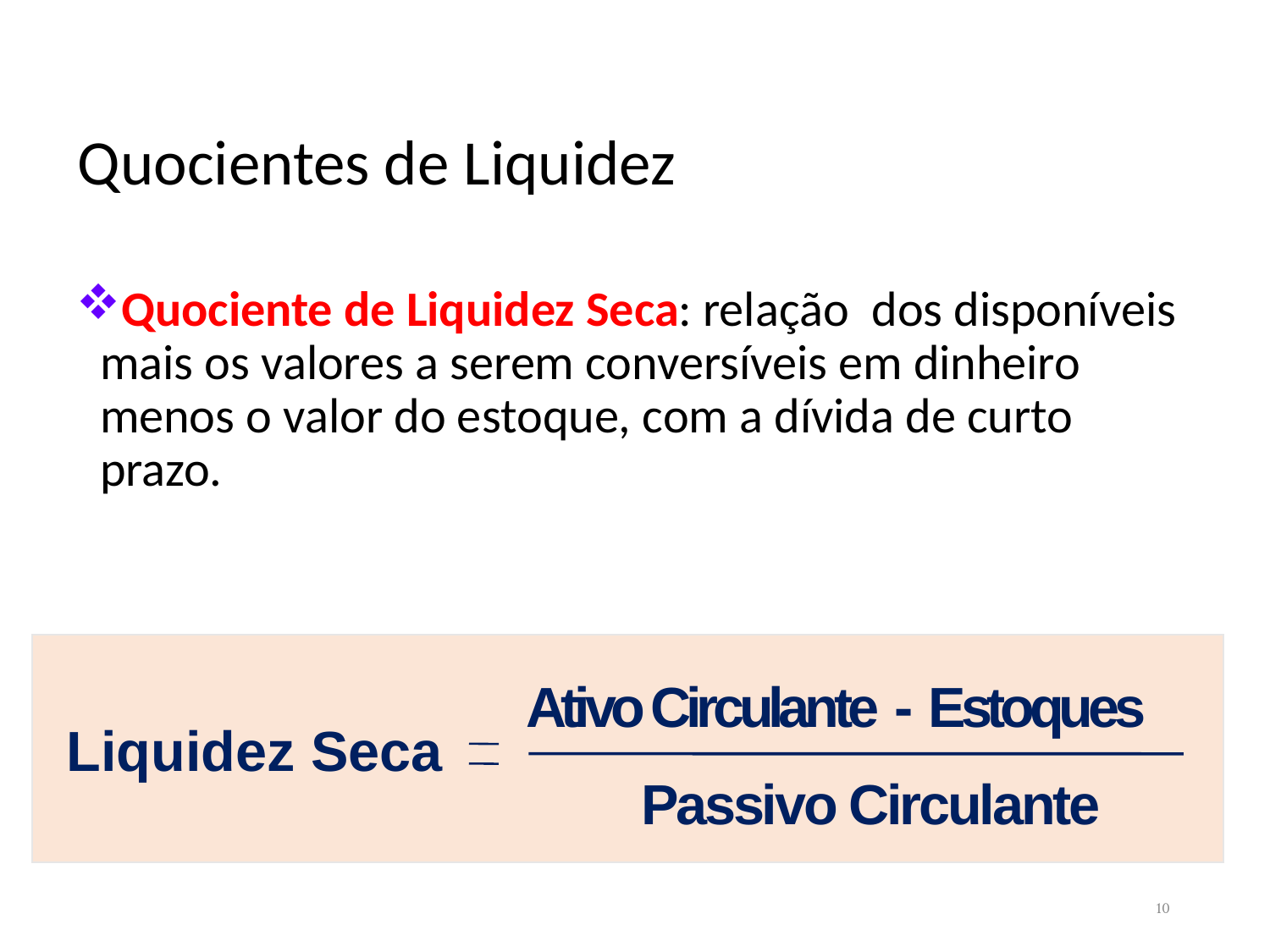

# Quocientes de Liquidez
Quociente de Liquidez Seca: relação  dos disponíveis mais os valores a serem conversíveis em dinheiro menos o valor do estoque, com a dívida de curto prazo.

Ativo Circulante  -  Estoques
Liquidez Seca
Passivo Circulante
10